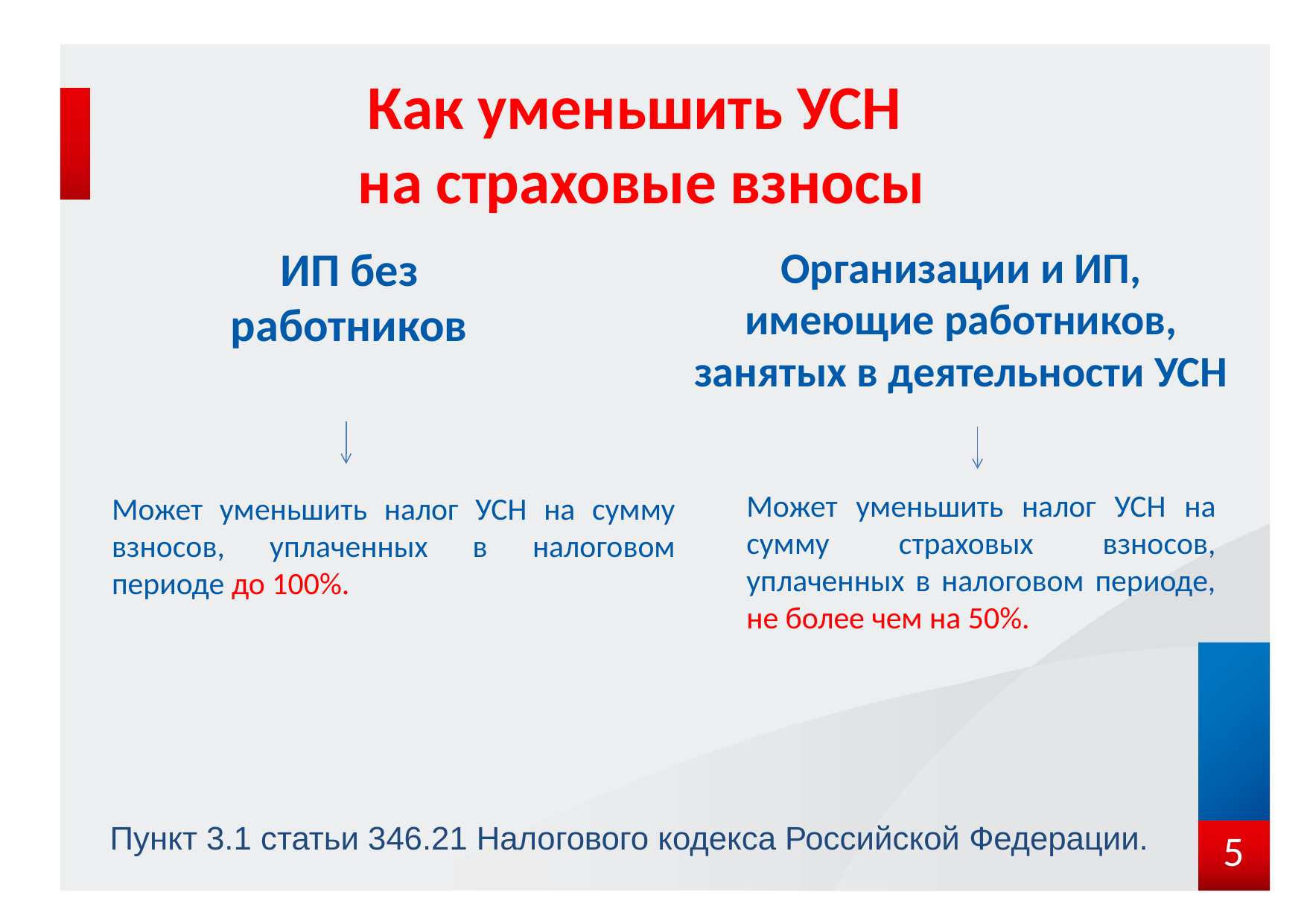

# Как уменьшить УСН на страховые взносы
ИП без работников
Организации и ИП, имеющие работников, занятых в деятельности УСН
Может уменьшить налог УСН на сумму страховых взносов, уплаченных в налоговом периоде, не более чем на 50%.
Может уменьшить налог УСН на сумму взносов, уплаченных в налоговом периоде до 100%.
Пункт 3.1 статьи 346.21 Налогового кодекса Российской Федерации.
5